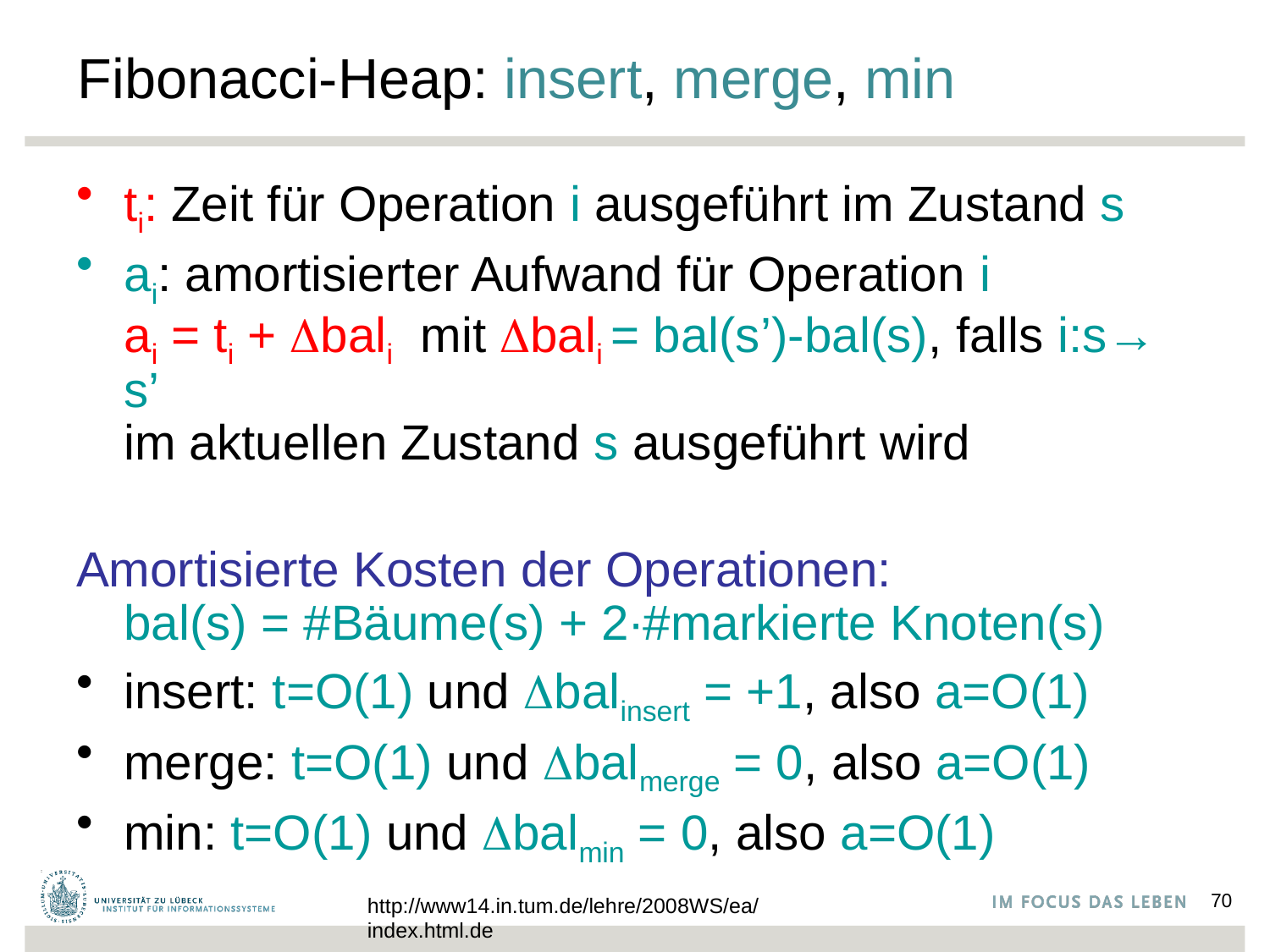

# Fibonacci-Heap: insert, merge, min
ti: Zeit für Operation i ausgeführt im Zustand s
ai: amortisierter Aufwand für Operation i
ai = ti + Δbali  mit Δbali = bal(s’)-bal(s), falls i:s→ s’
im aktuellen Zustand s ausgeführt wird

Amortisierte Kosten der Operationen:
bal(s) = #Bäume(s) + 2∙#markierte Knoten(s)
insert: t=O(1) und Δbalinsert = +1, also a=O(1)
merge: t=O(1) und Δbalmerge = 0, also a=O(1)
min: t=O(1) und Δbalmin = 0, also a=O(1)

http://www14.in.tum.de/lehre/2008WS/ea/index.html.de
70